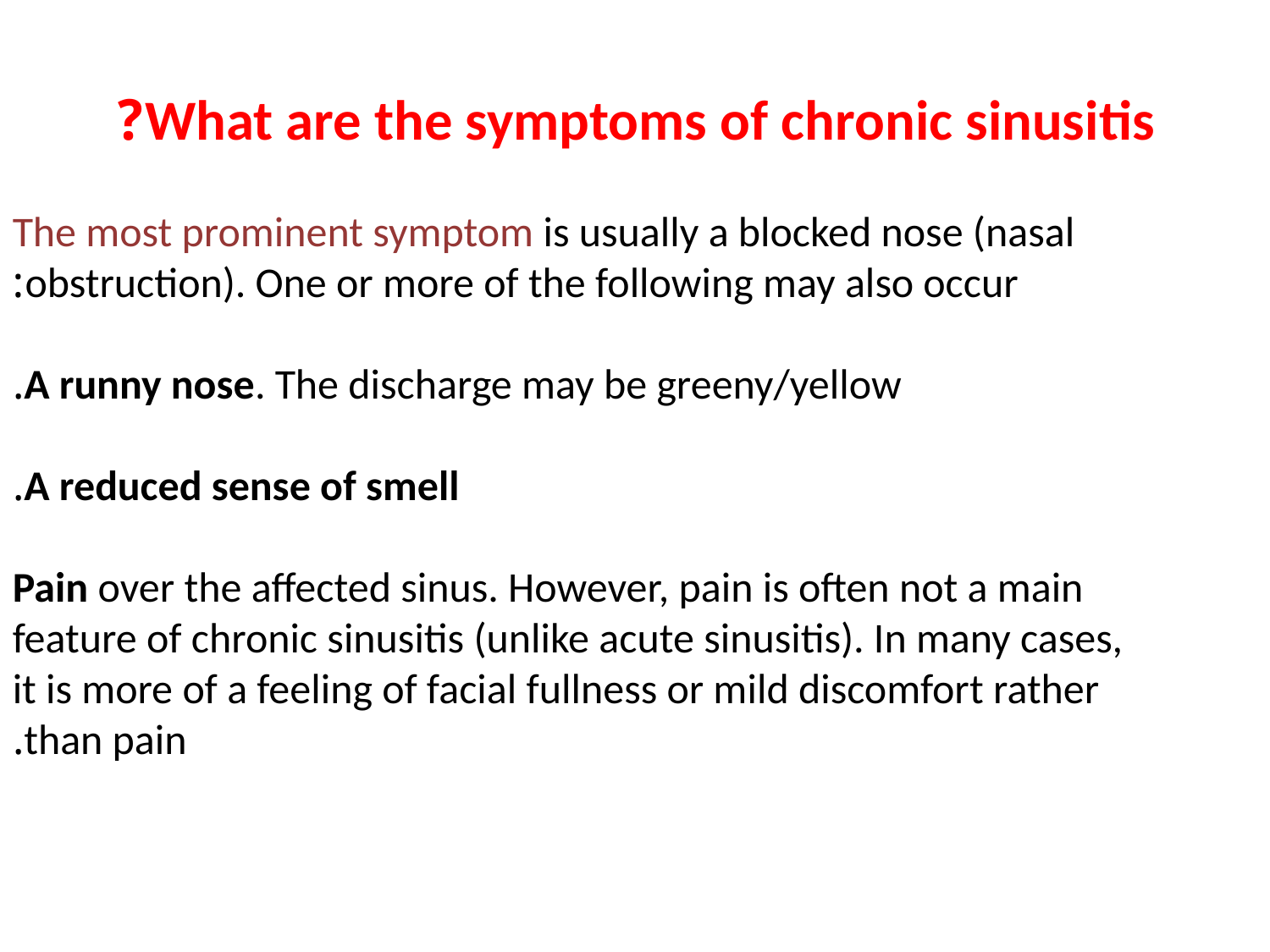

# What are the symptoms of chronic sinusitis?
The most prominent symptom is usually a blocked nose (nasal obstruction). One or more of the following may also occur:

A runny nose. The discharge may be greeny/yellow.

A reduced sense of smell.

Pain over the affected sinus. However, pain is often not a main feature of chronic sinusitis (unlike acute sinusitis). In many cases, it is more of a feeling of facial fullness or mild discomfort rather than pain.